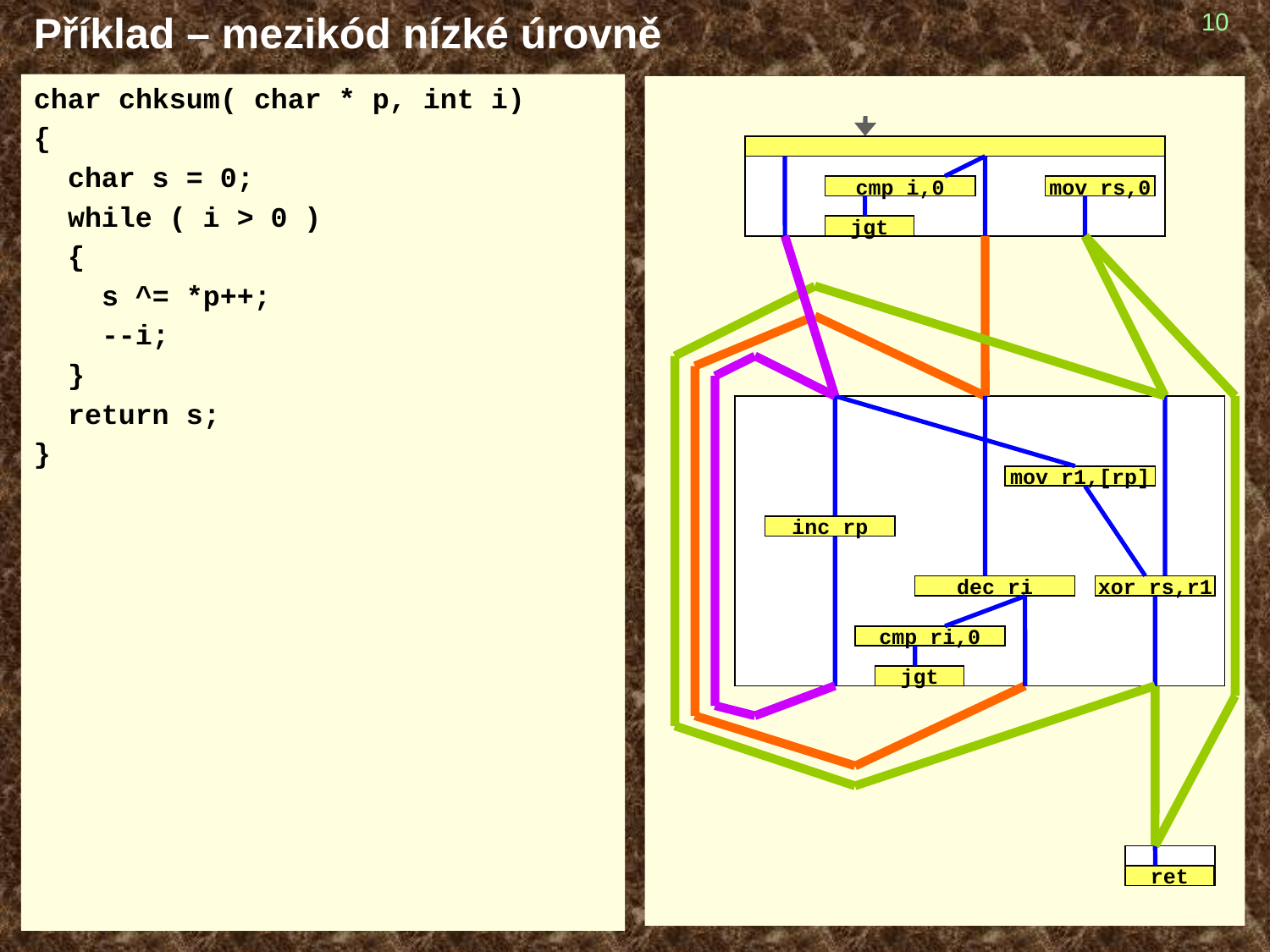

# Příklad – mezikód nízké úrovně
10
char chksum( char * p, int i)
{
  char s = 0;
  while ( i > 0 )
  {
    s ^= *p++;
    --i;
  }
  return s;
}

cmp i,0
mov rs,0

jgt

mov r1,[rp]

inc rp

dec ri
xor rs,r1

cmp ri,0

jgt

ret